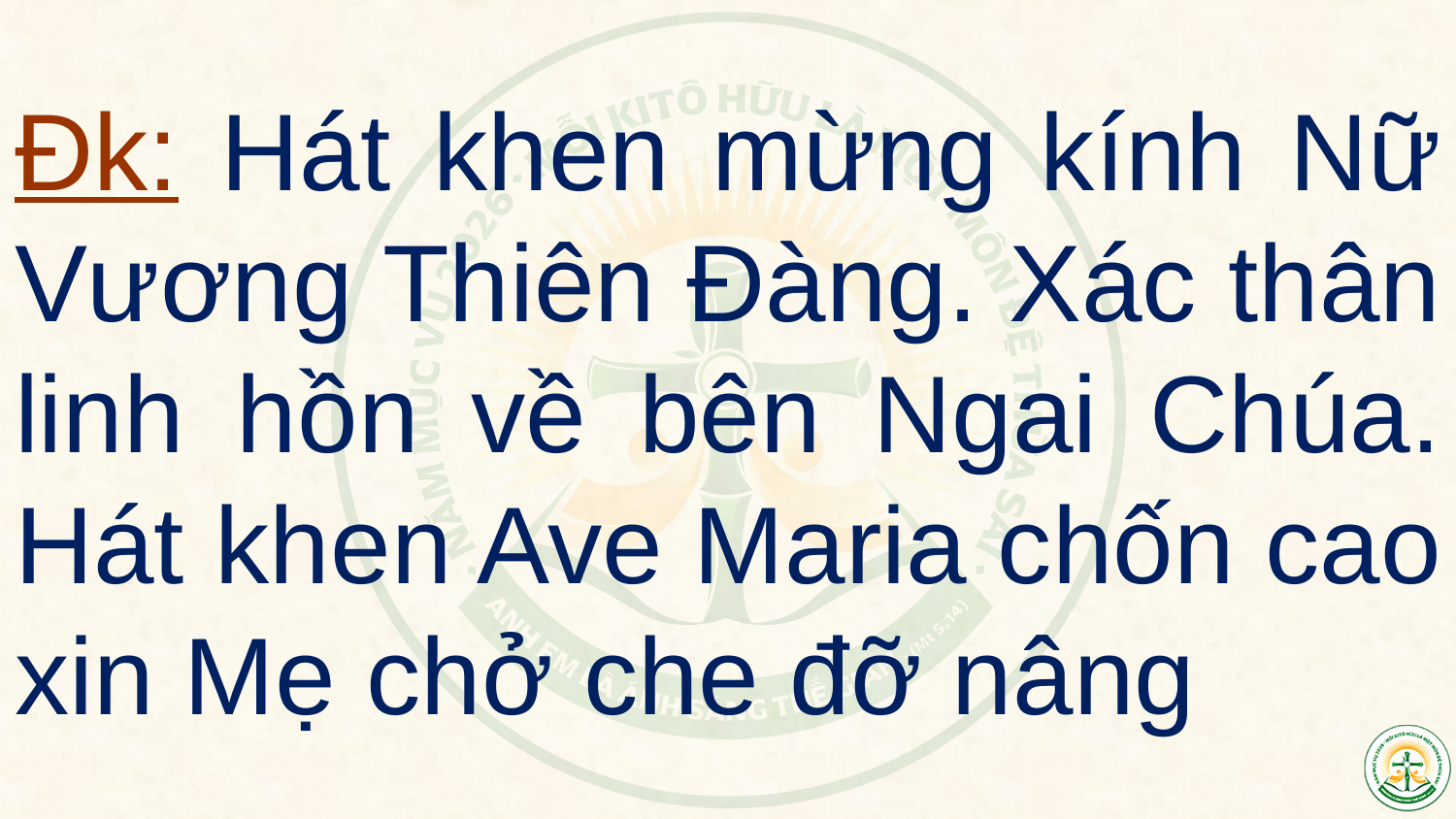

# Đk: Hát khen mừng kính Nữ Vương Thiên Đàng. Xác thân linh hồn về bên Ngai Chúa. Hát khen Ave Maria chốn cao xin Mẹ chở che đỡ nâng